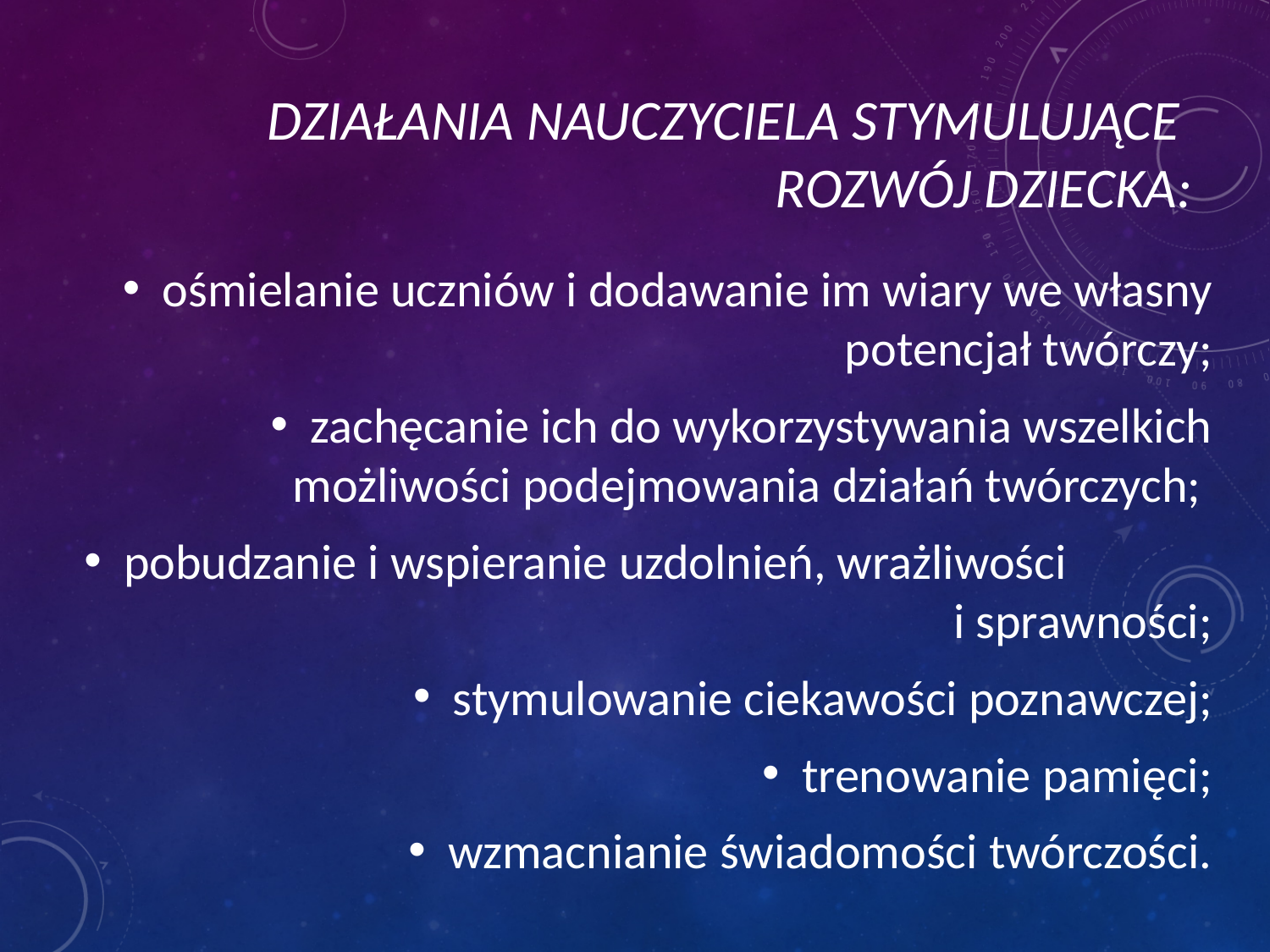

# Działania nauczyciela stymulujące rozwój dziecka:
ośmielanie uczniów i dodawanie im wiary we własny potencjał twórczy;
zachęcanie ich do wykorzystywania wszelkich możliwości podejmowania działań twórczych;
pobudzanie i wspieranie uzdolnień, wrażliwości                   i sprawności;
stymulowanie ciekawości poznawczej;
trenowanie pamięci;
wzmacnianie świadomości twórczości.